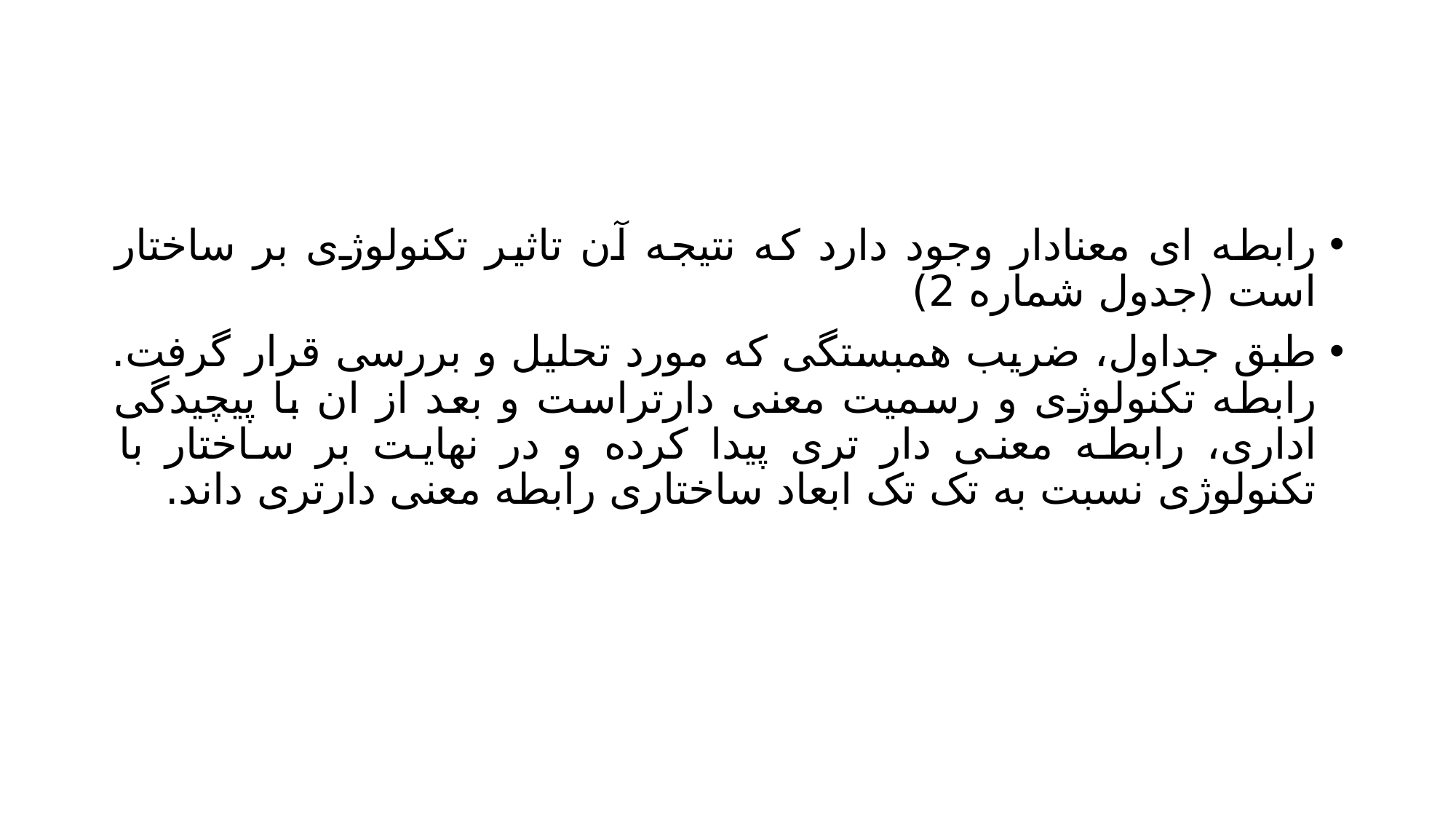

#
رابطه ای معنادار وجود دارد که نتیجه آن تاثیر تکنولوژی بر ساختار است (جدول شماره 2)
طبق جداول، ضریب همبستگی که مورد تحلیل و بررسی قرار گرفت. رابطه تکنولوژی و رسمیت معنی دارتراست و بعد از ان با پیچیدگی اداری، رابطه معنی دار تری پیدا کرده و در نهایت بر ساختار با تکنولوژی نسبت به تک تک ابعاد ساختاری رابطه معنی دارتری داند.